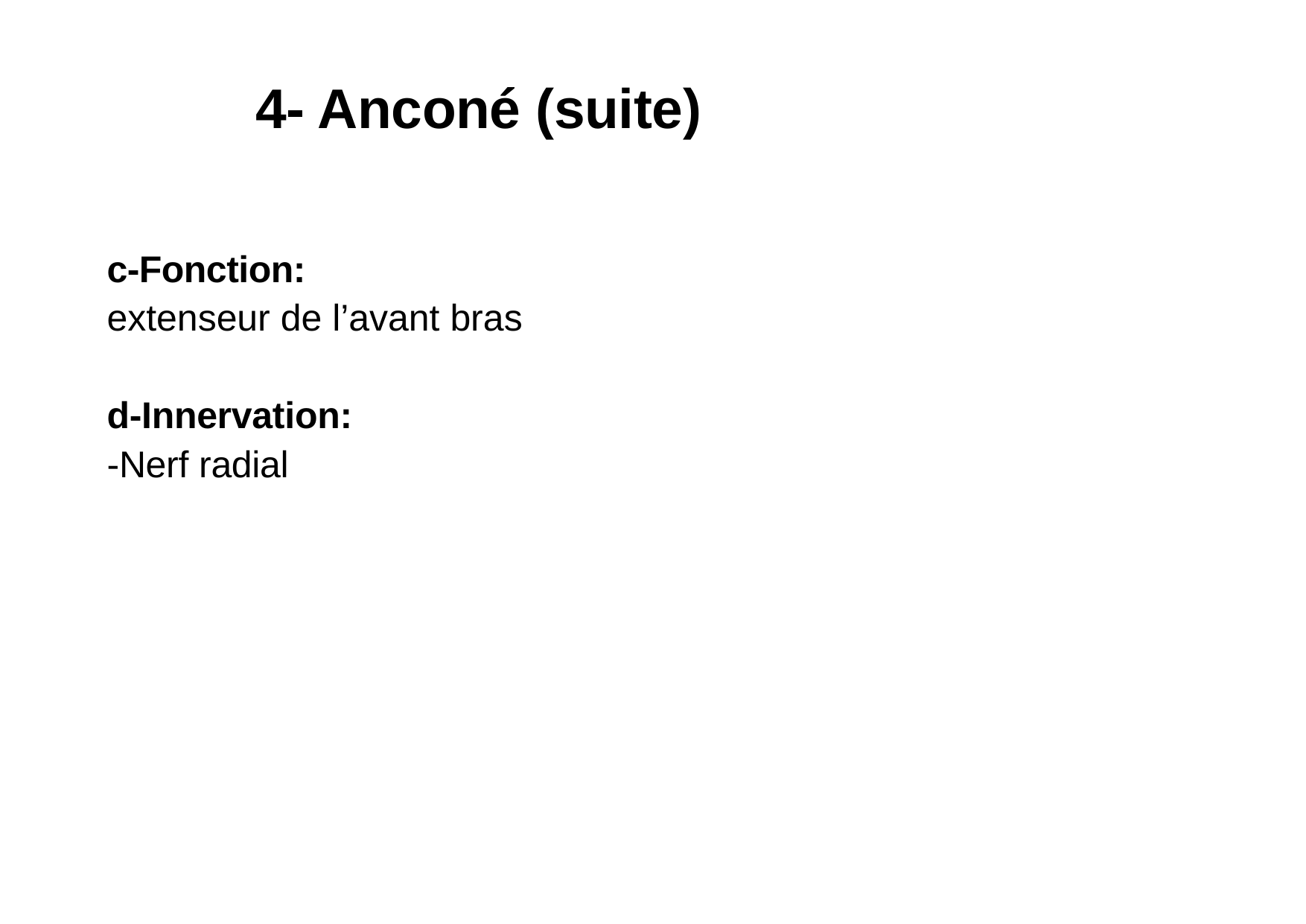

4- Anconé (suite)
c-Fonction:
extenseur de l’avant bras
d-Innervation:
-Nerf radial